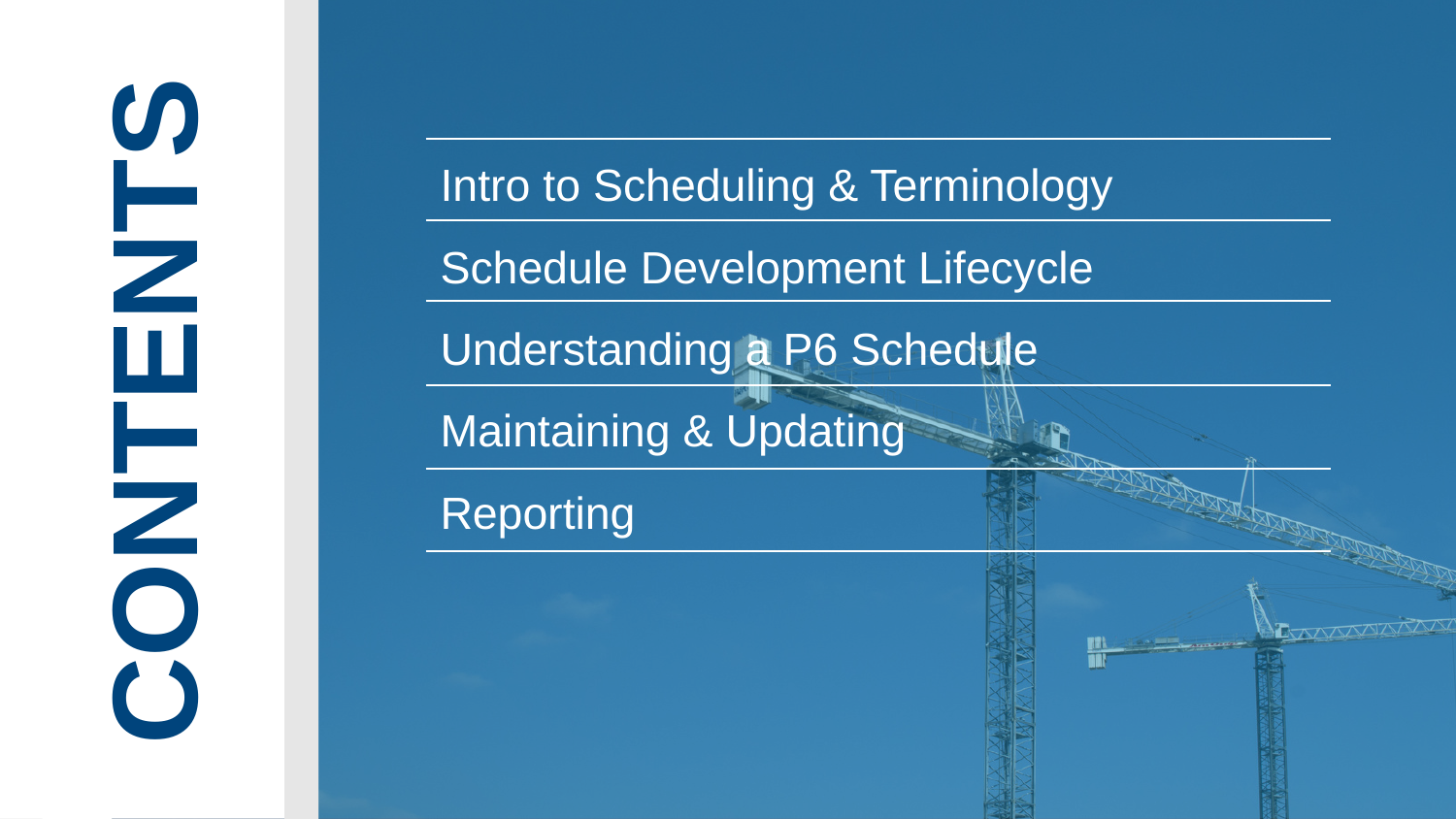

Intro to Scheduling & Terminology
Schedule Development Lifecycle
Understanding a P6 Schedule
Maintaining & Updating
Reporting